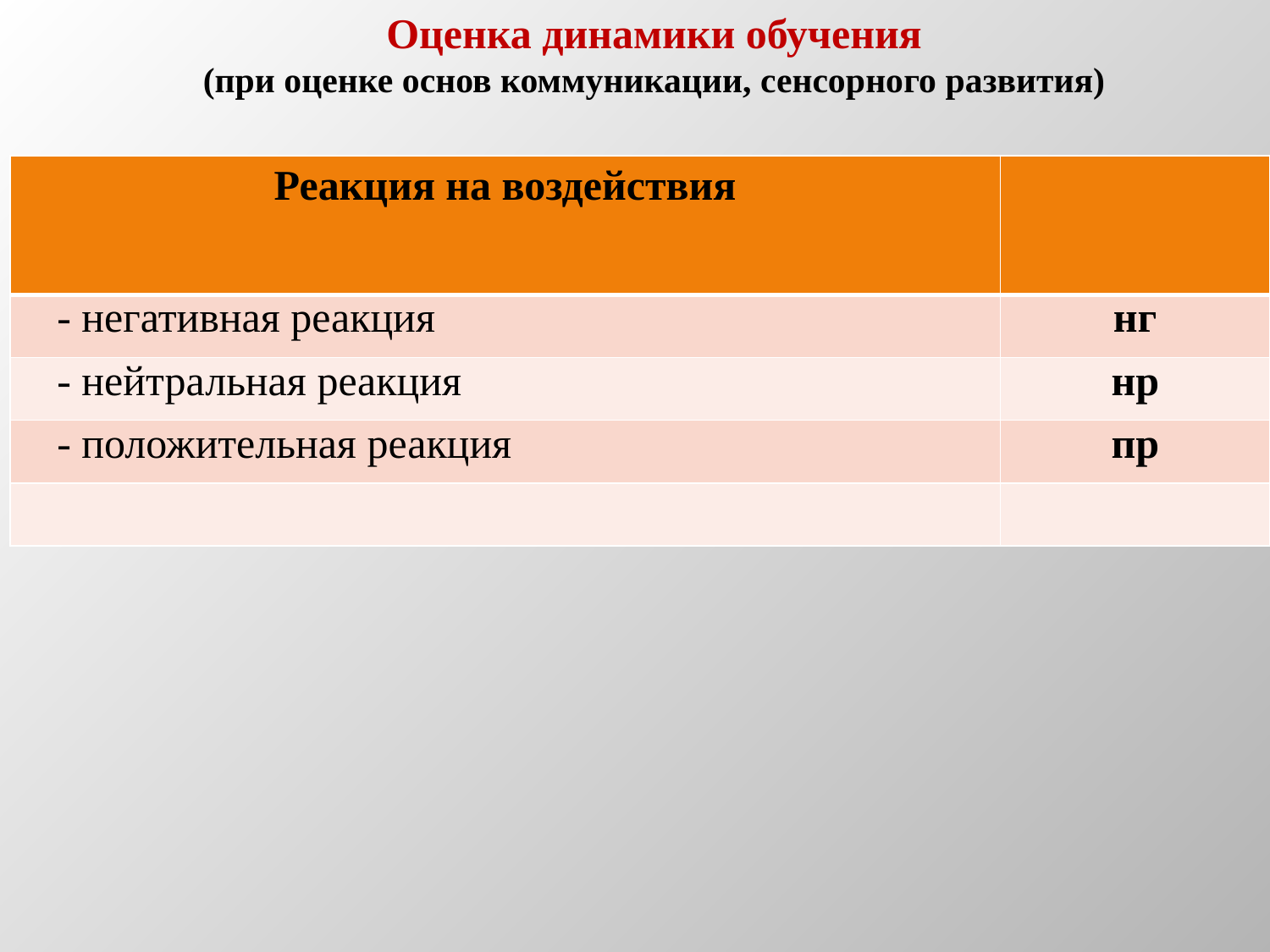

# Оценка динамики обучения (при оценке основ коммуникации, сенсорного развития)
| Реакция на воздействия |  |
| --- | --- |
| - негативная реакция | нг |
| - нейтральная реакция | нр |
| - положительная реакция | пр |
|  |  |